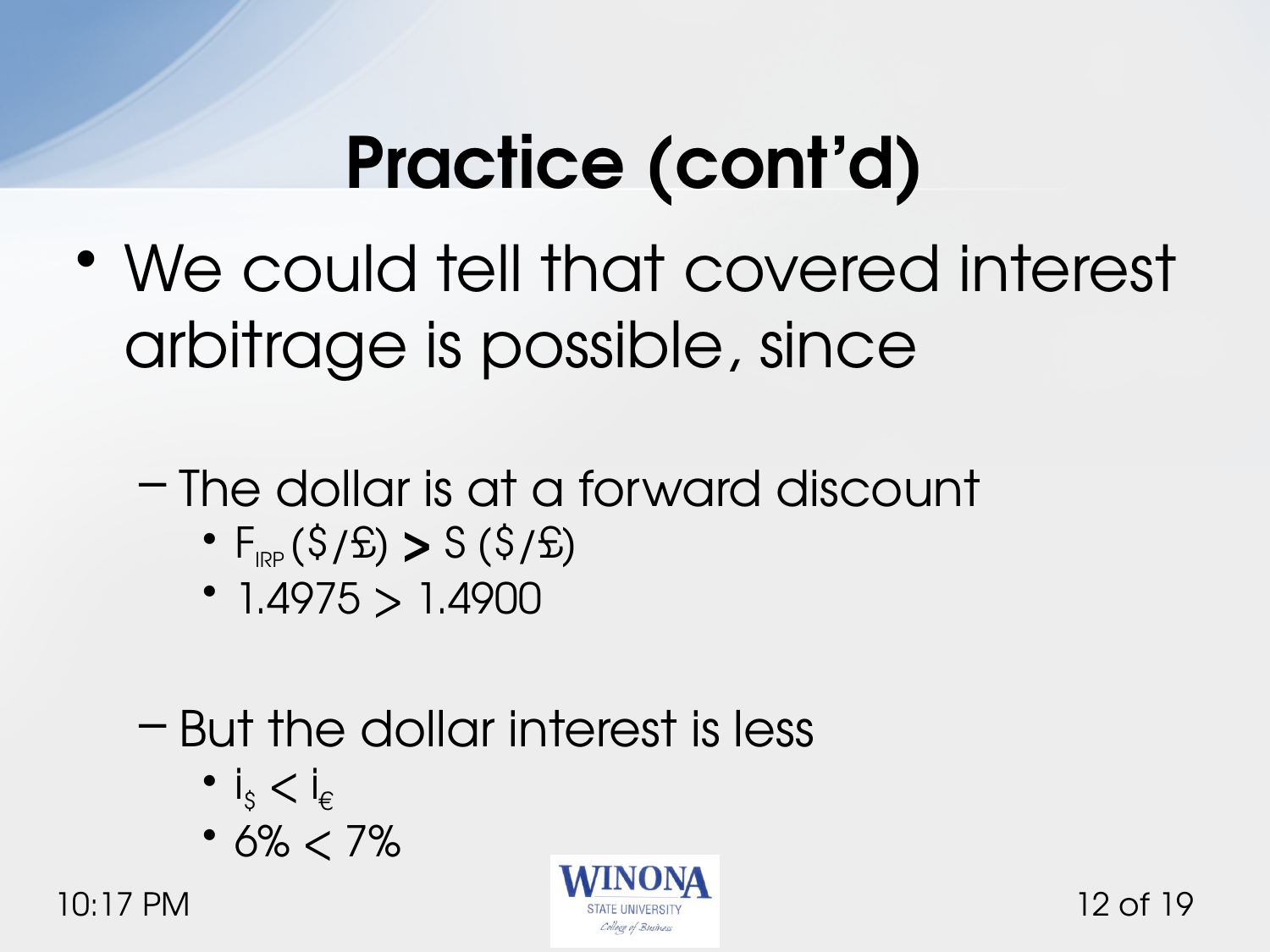

# Practice (cont’d)
We could tell that covered interest arbitrage is possible, since

The dollar is at a forward discount
FIRP ($/£) > S ($/£)
1.4975 > 1.4900

But the dollar interest is less
i$ < i€
6% < 7%